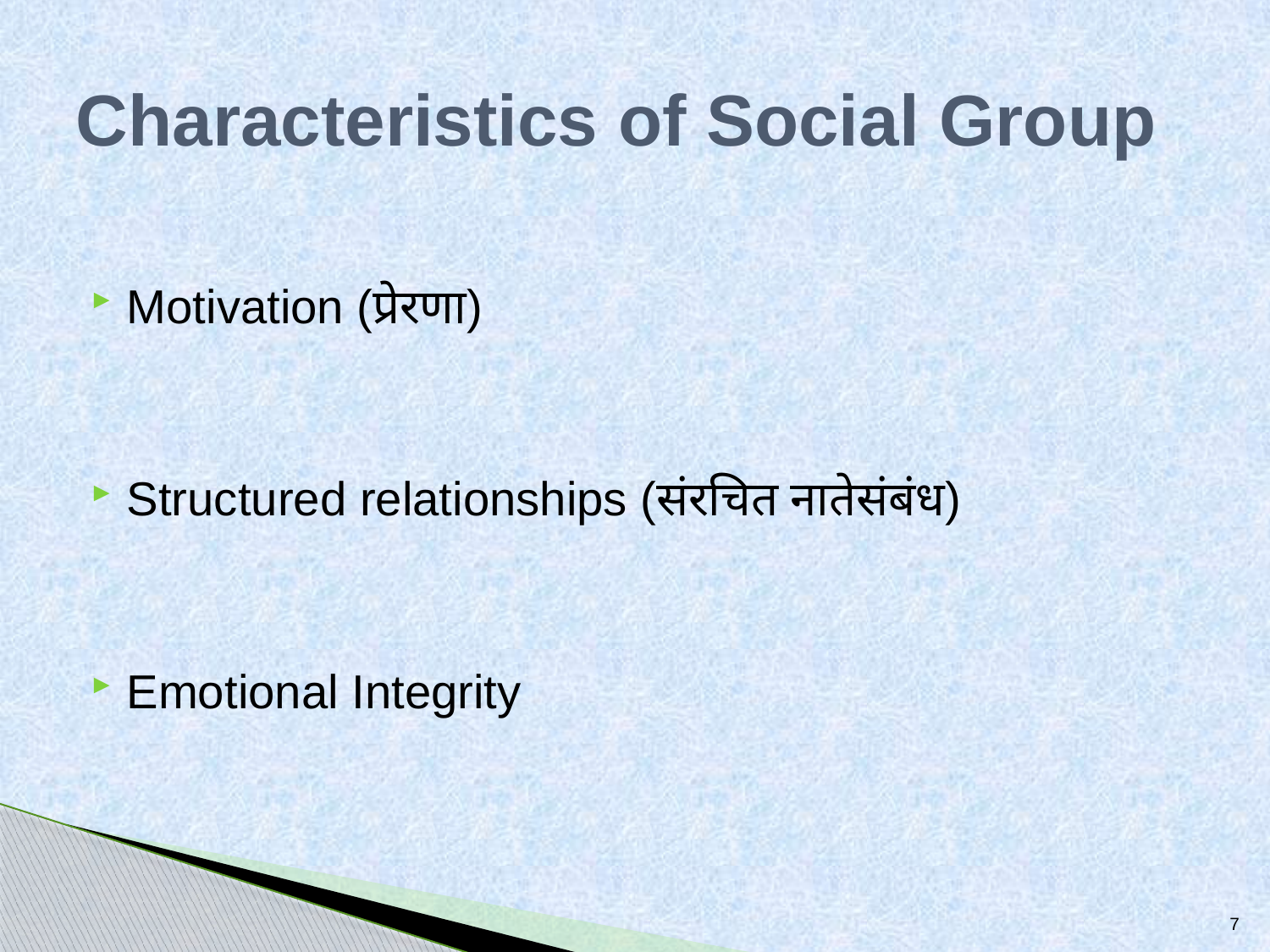

# Characteristics of Social Group

Motivation (प्रेरणा)

Structured relationships (संरचित नातेसंबंध)

Emotional Integrity
7